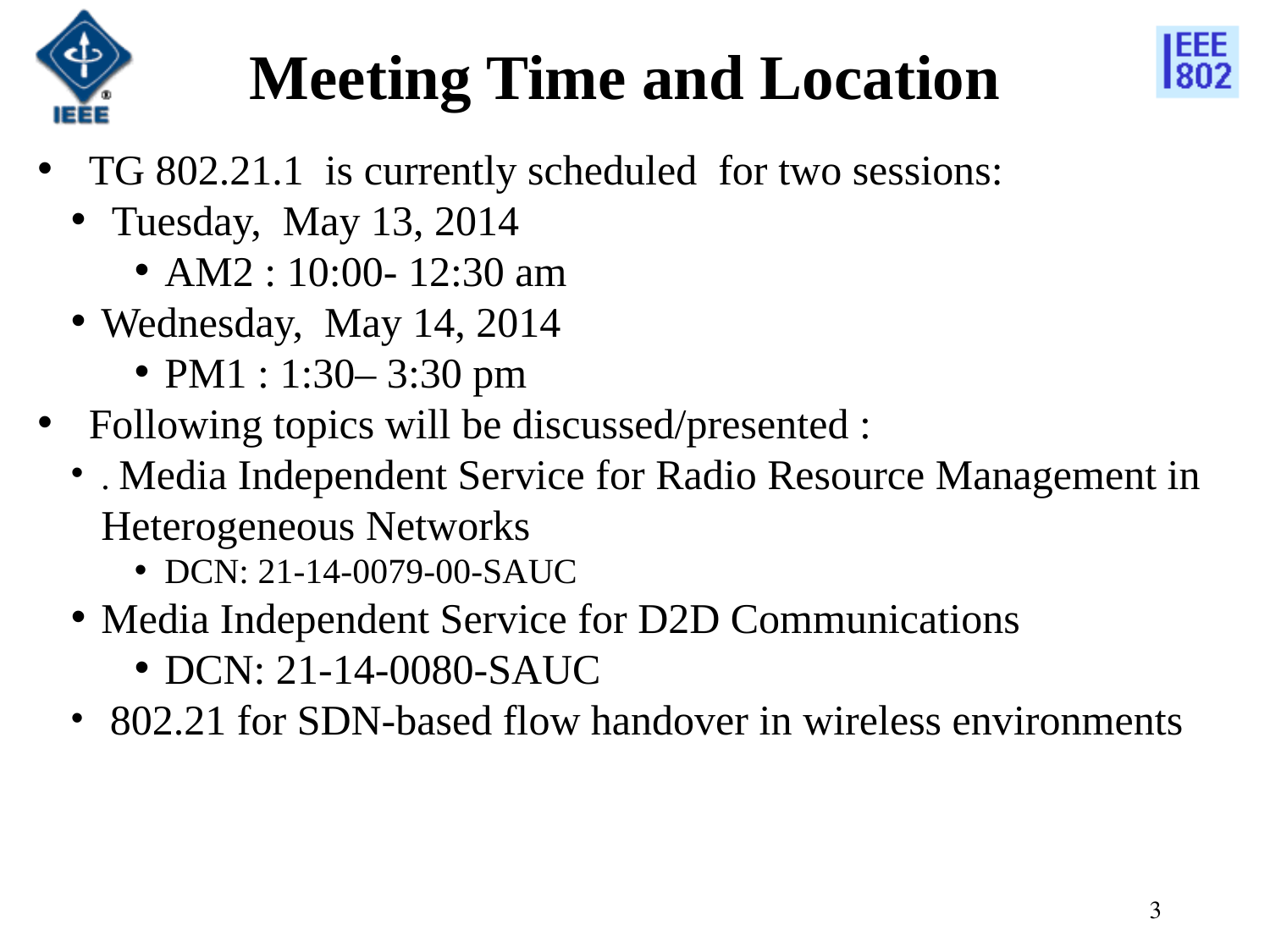

# Meeting Time and Location
  TG 802.21.1  is currently scheduled  for two sessions:
 Tuesday,  May 13, 2014
AM2 : 10:00- 12:30 am
Wednesday,  May 14, 2014
PM1 : 1:30– 3:30 pm
  Following topics will be discussed/presented :
. Media Independent Service for Radio Resource Management in Heterogeneous Networks
DCN: 21-14-0079-00-SAUC
Media Independent Service for D2D Communications
DCN: 21-14-0080-SAUC
 802.21 for SDN-based flow handover in wireless environments
3